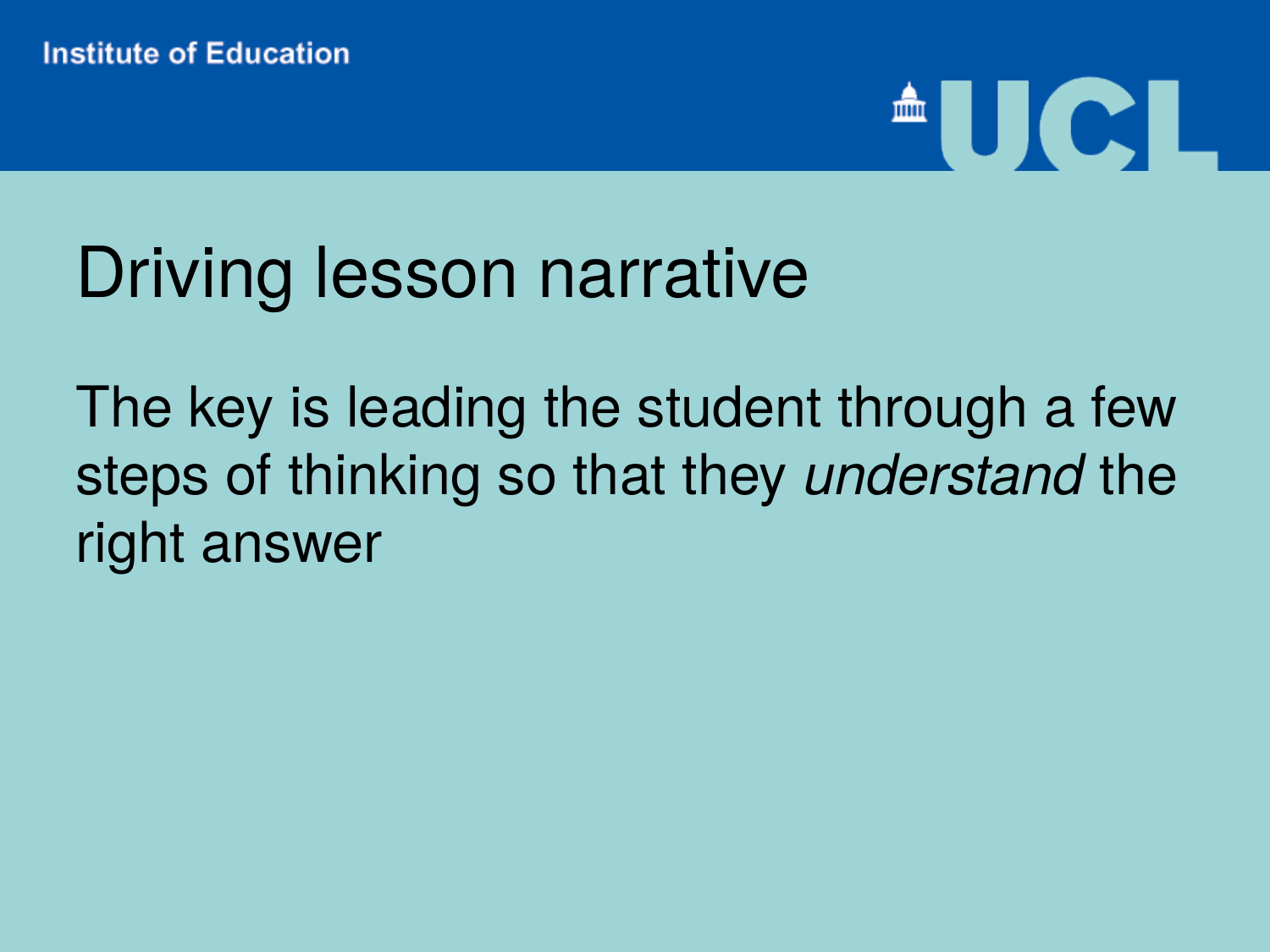

# Driving lesson narrative
The key is leading the student through a few steps of thinking so that they understand the right answer